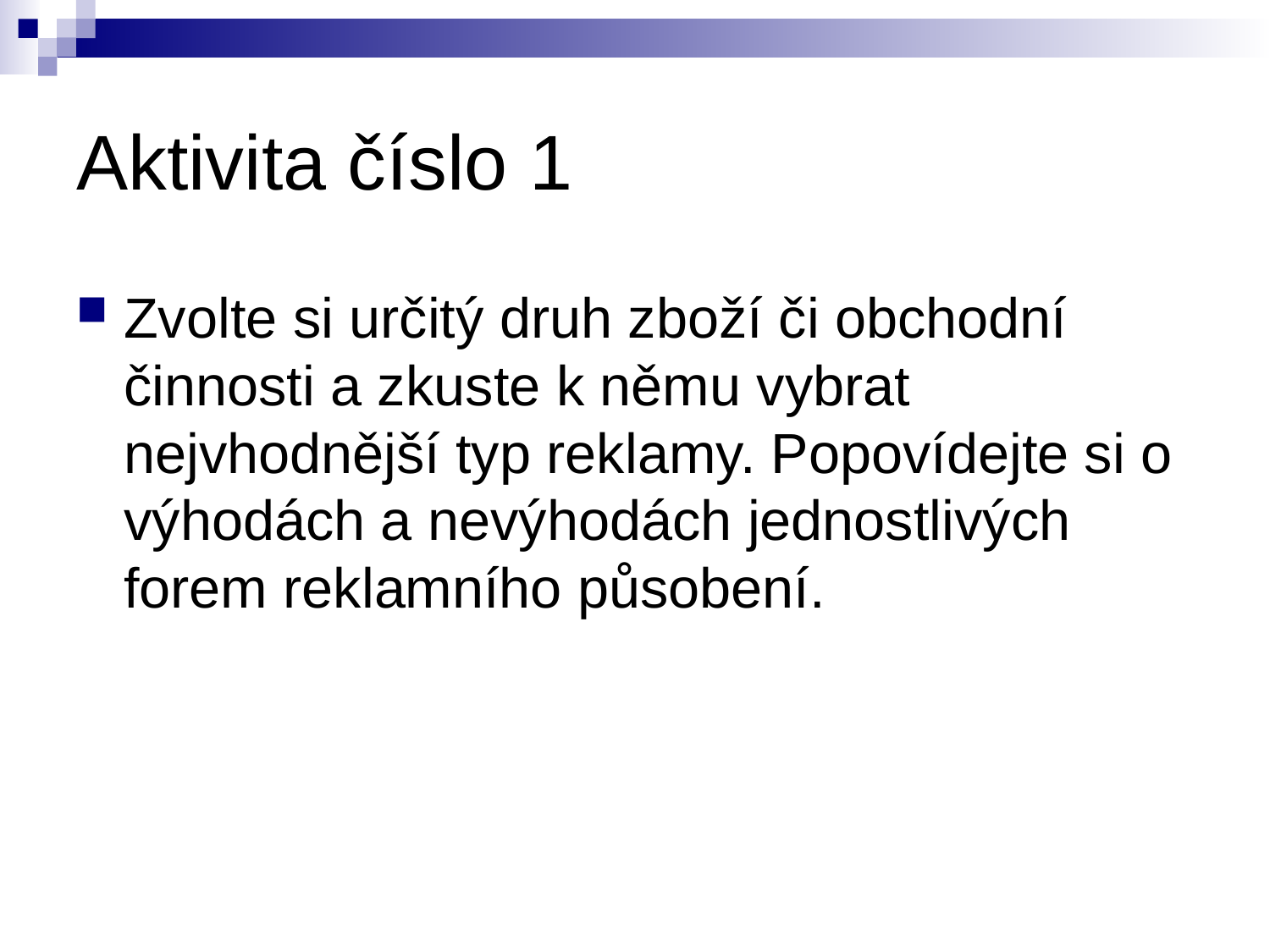

# Aktivita číslo 1
Zvolte si určitý druh zboží či obchodní činnosti a zkuste k němu vybrat nejvhodnější typ reklamy. Popovídejte si o výhodách a nevýhodách jednostlivých forem reklamního působení.